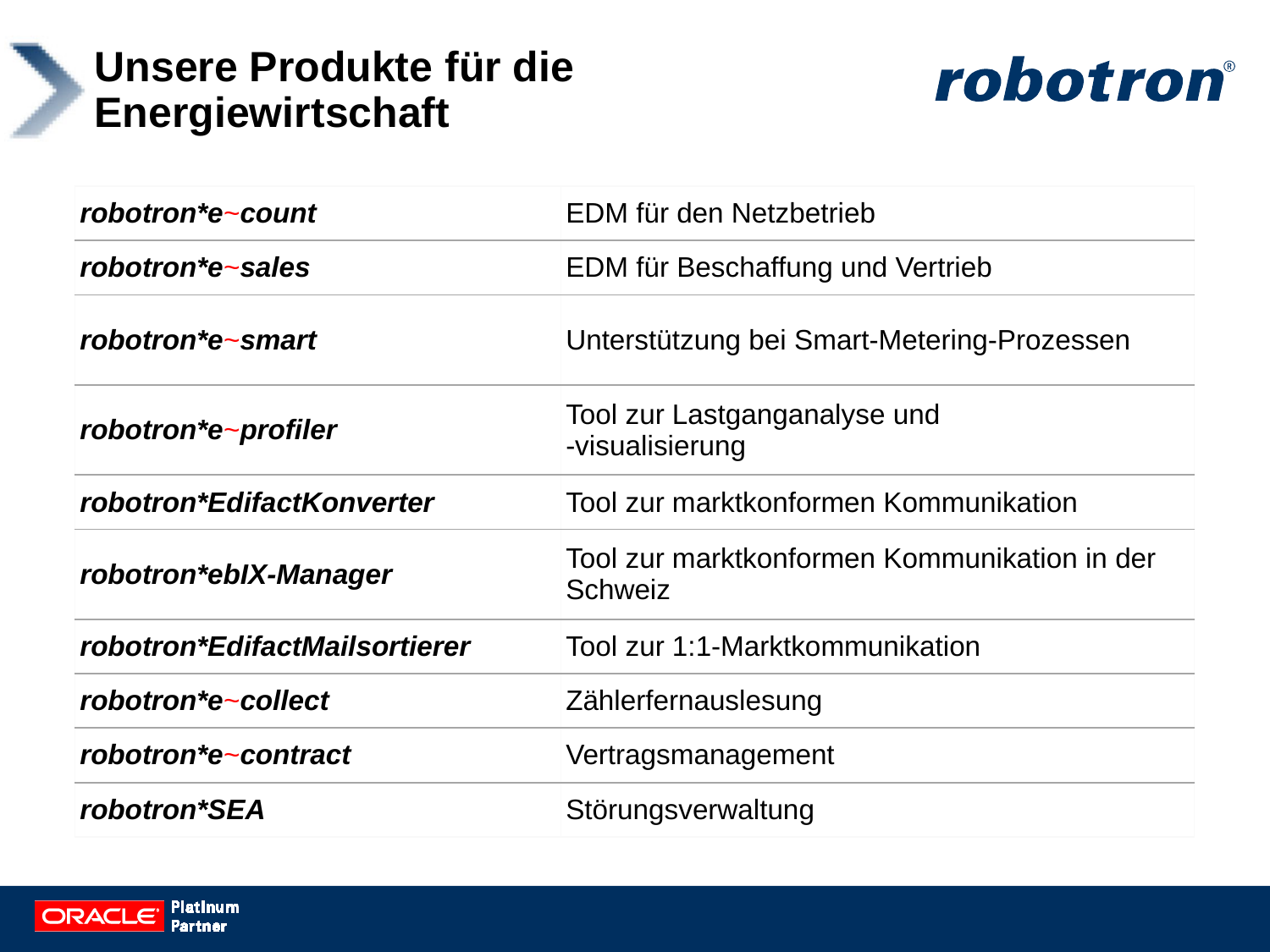

# Unsere Produkte für die Energiewirtschaft
| robotron\*e~count | EDM für den Netzbetrieb |
| --- | --- |
| robotron\*e~sales | EDM für Beschaffung und Vertrieb |
| robotron\*e~smart | Unterstützung bei Smart-Metering-Prozessen |
| robotron\*e~profiler | Tool zur Lastganganalyse und -visualisierung |
| robotron\*EdifactKonverter | Tool zur marktkonformen Kommunikation |
| robotron\*ebIX-Manager | Tool zur marktkonformen Kommunikation in der Schweiz |
| robotron\*EdifactMailsortierer | Tool zur 1:1-Marktkommunikation |
| robotron\*e~collect | Zählerfernauslesung |
| robotron\*e~contract | Vertragsmanagement |
| robotron\*SEA | Störungsverwaltung |